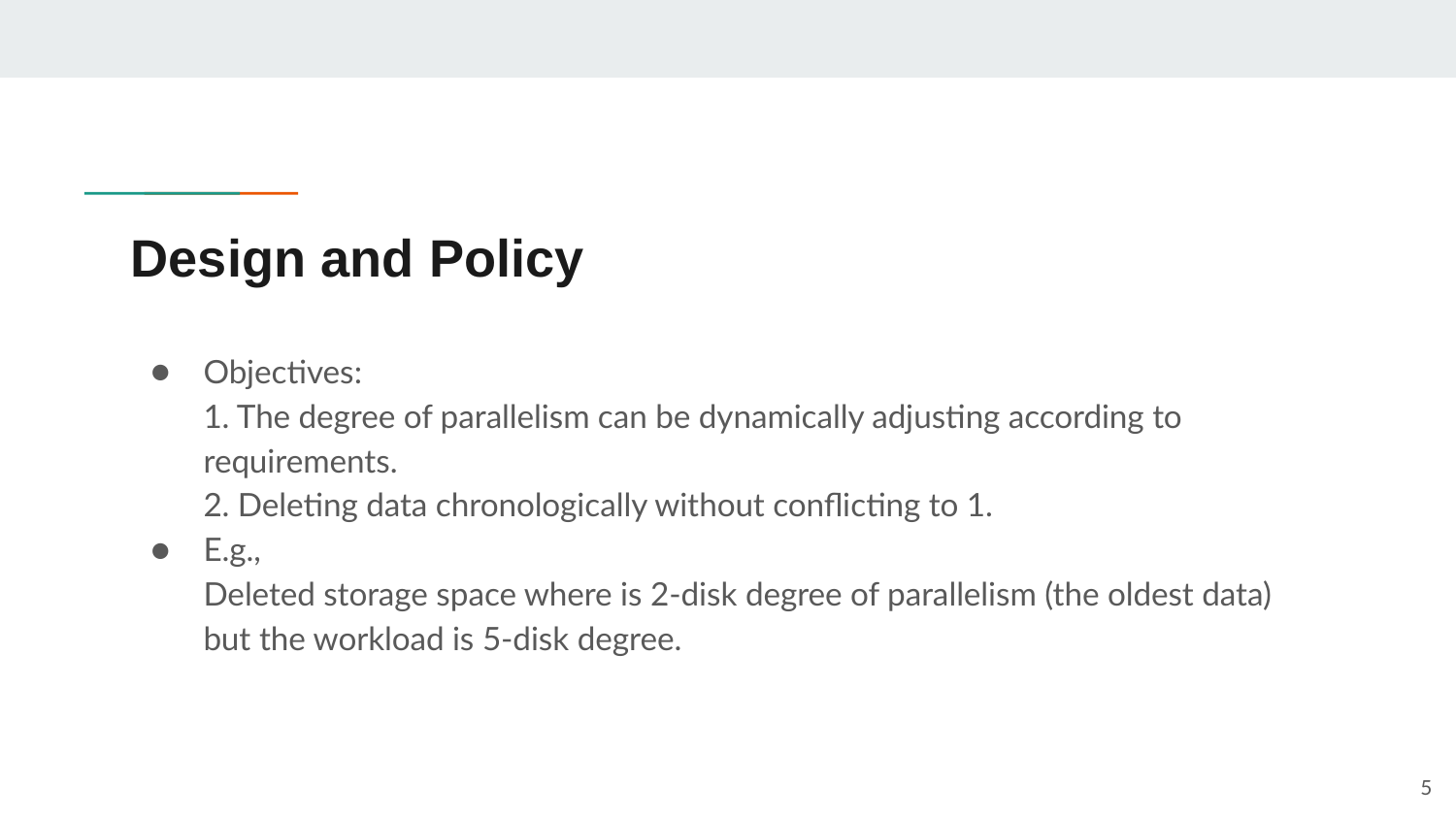

# Design and Policy
Objectives:
1. The degree of parallelism can be dynamically adjusting according to requirements.
2. Deleting data chronologically without conflicting to 1.
E.g.,
Deleted storage space where is 2-disk degree of parallelism (the oldest data) but the workload is 5-disk degree.
5